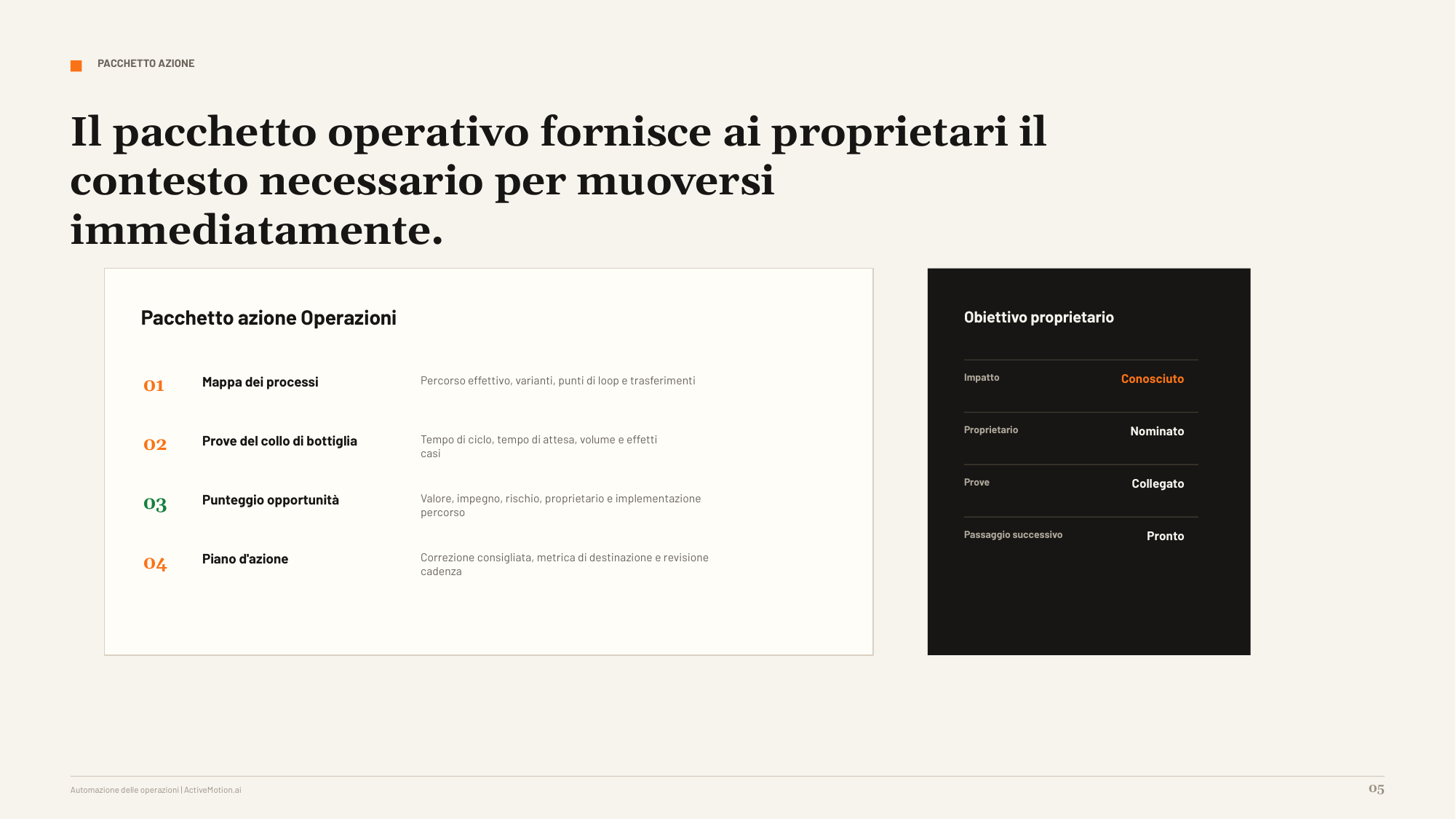

PACCHETTO AZIONE

Il pacchetto operativo fornisce ai proprietari il contesto necessario per muoversi immediatamente.

Pacchetto azione Operazioni
Obiettivo proprietario

Impatto
Conosciuto
01
Mappa dei processi
Percorso effettivo, varianti, punti di loop e trasferimenti

Proprietario
Nominato
02
Prove del collo di bottiglia
Tempo di ciclo, tempo di attesa, volume e effetti
casi

Prove
Collegato
03
Punteggio opportunità
Valore, impegno, rischio, proprietario e implementazione
percorso

Passaggio successivo
Pronto
04
Piano d'azione
Correzione consigliata, metrica di destinazione e revisione
cadenza

05
Automazione delle operazioni | ActiveMotion.ai